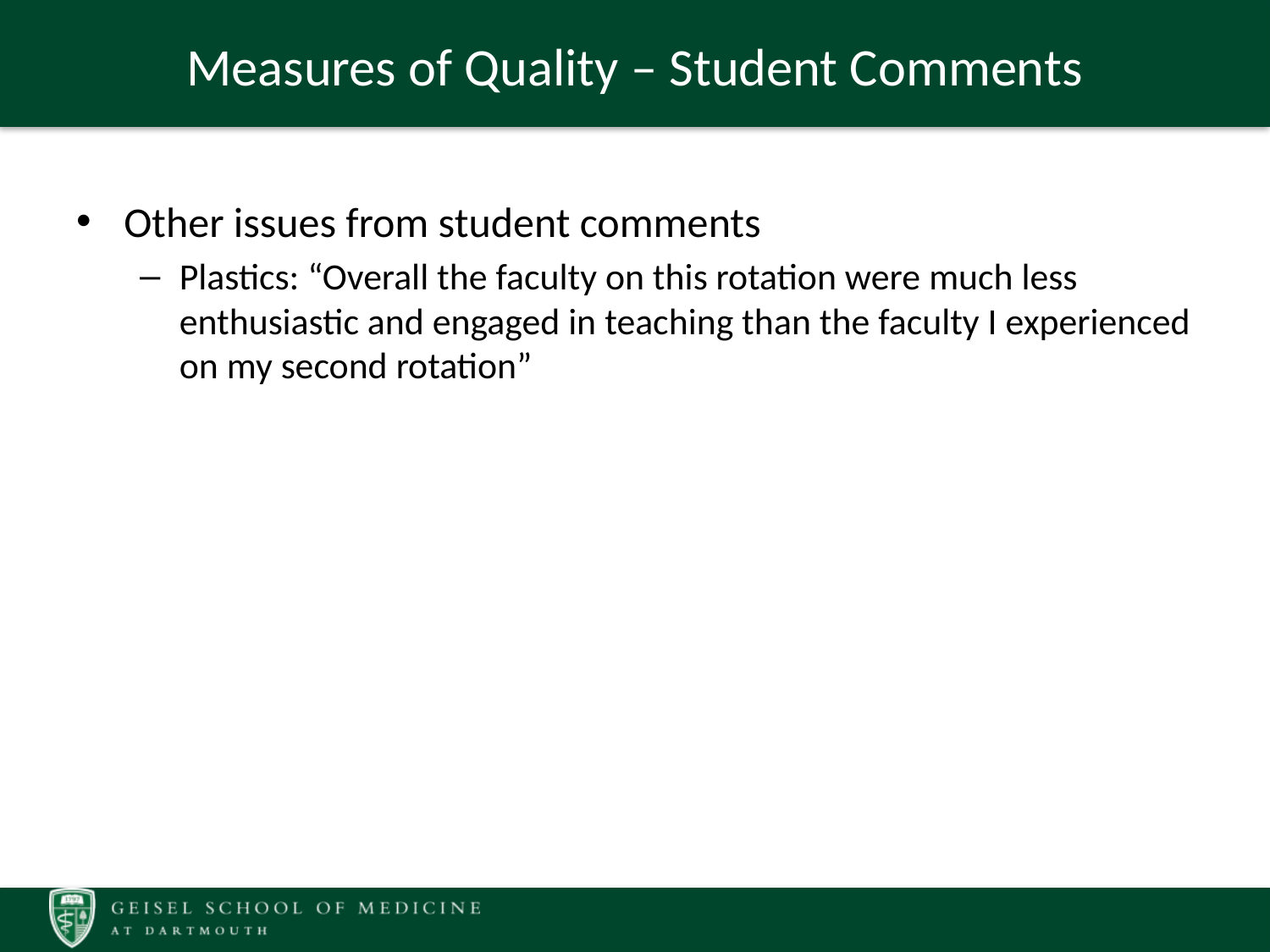

# Measures of Quality – Student Comments
Other issues from student comments
Plastics: “Overall the faculty on this rotation were much less enthusiastic and engaged in teaching than the faculty I experienced on my second rotation”